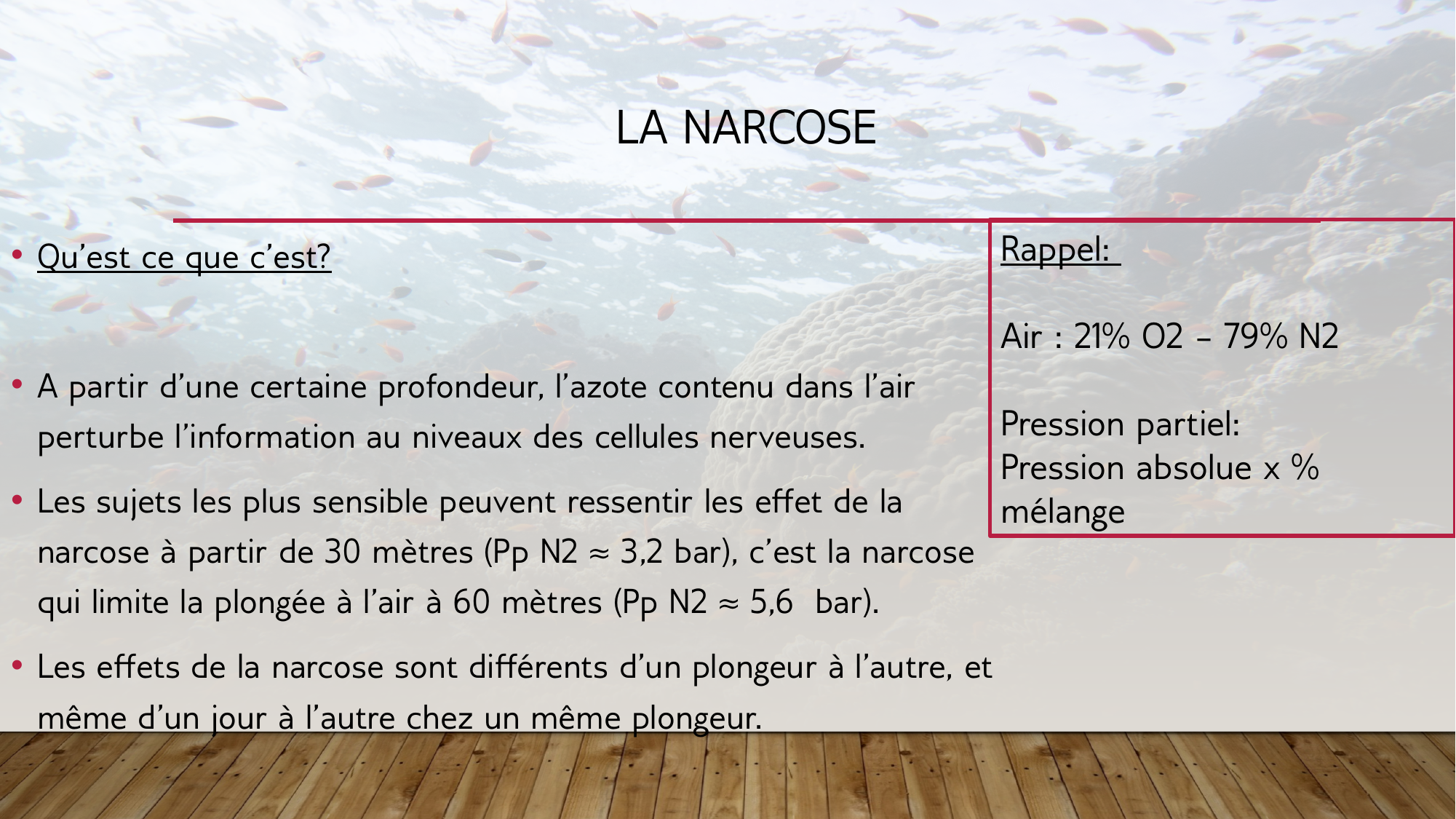

# La narcose
Qu’est ce que c’est?

A partir d’une certaine profondeur, l’azote contenu dans l’air perturbe l’information au niveaux des cellules nerveuses.
Les sujets les plus sensible peuvent ressentir les effet de la narcose à partir de 30 mètres (Pp N2 ≈ 3,2 bar), c’est la narcose qui limite la plongée à l’air à 60 mètres (Pp N2 ≈ 5,6  bar).
Les effets de la narcose sont différents d’un plongeur à l’autre, et même d’un jour à l’autre chez un même plongeur.
Rappel:

Air : 21% O2 – 79% N2

Pression partiel:
Pression absolue x % mélange